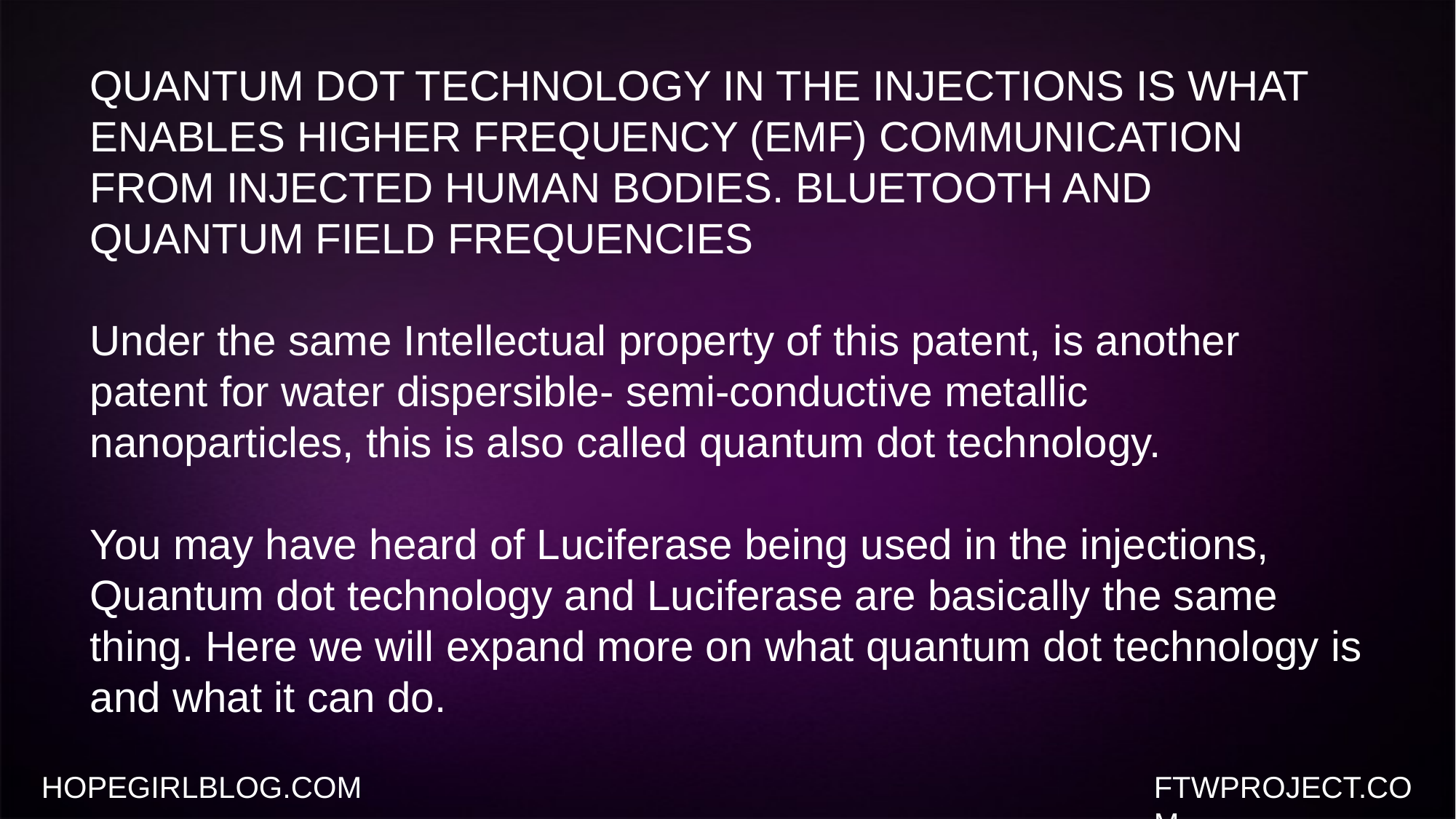

QUANTUM DOT TECHNOLOGY IN THE INJECTIONS IS WHAT ENABLES HIGHER FREQUENCY (EMF) COMMUNICATION FROM INJECTED HUMAN BODIES. BLUETOOTH AND QUANTUM FIELD FREQUENCIES

Under the same Intellectual property of this patent, is another patent for water dispersible- semi-conductive metallic nanoparticles, this is also called quantum dot technology.

You may have heard of Luciferase being used in the injections, Quantum dot technology and Luciferase are basically the same thing. Here we will expand more on what quantum dot technology is and what it can do.
HOPEGIRLBLOG.COM
FTWPROJECT.COM